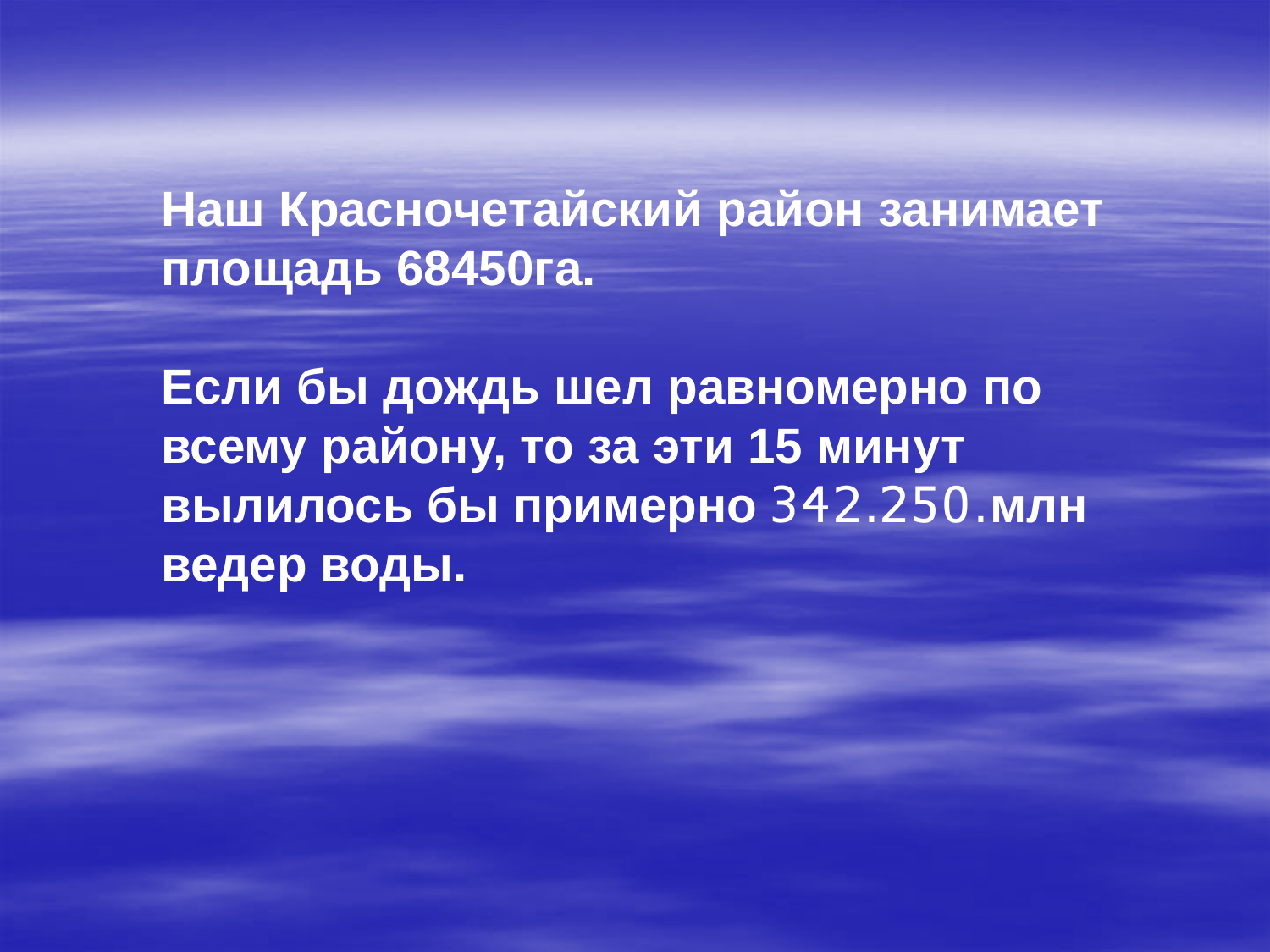

Наш Красночетайский район занимает площадь 68450га.

Если бы дождь шел равномерно по всему району, то за эти 15 минут вылилось бы примерно 342.250.млн ведер воды.